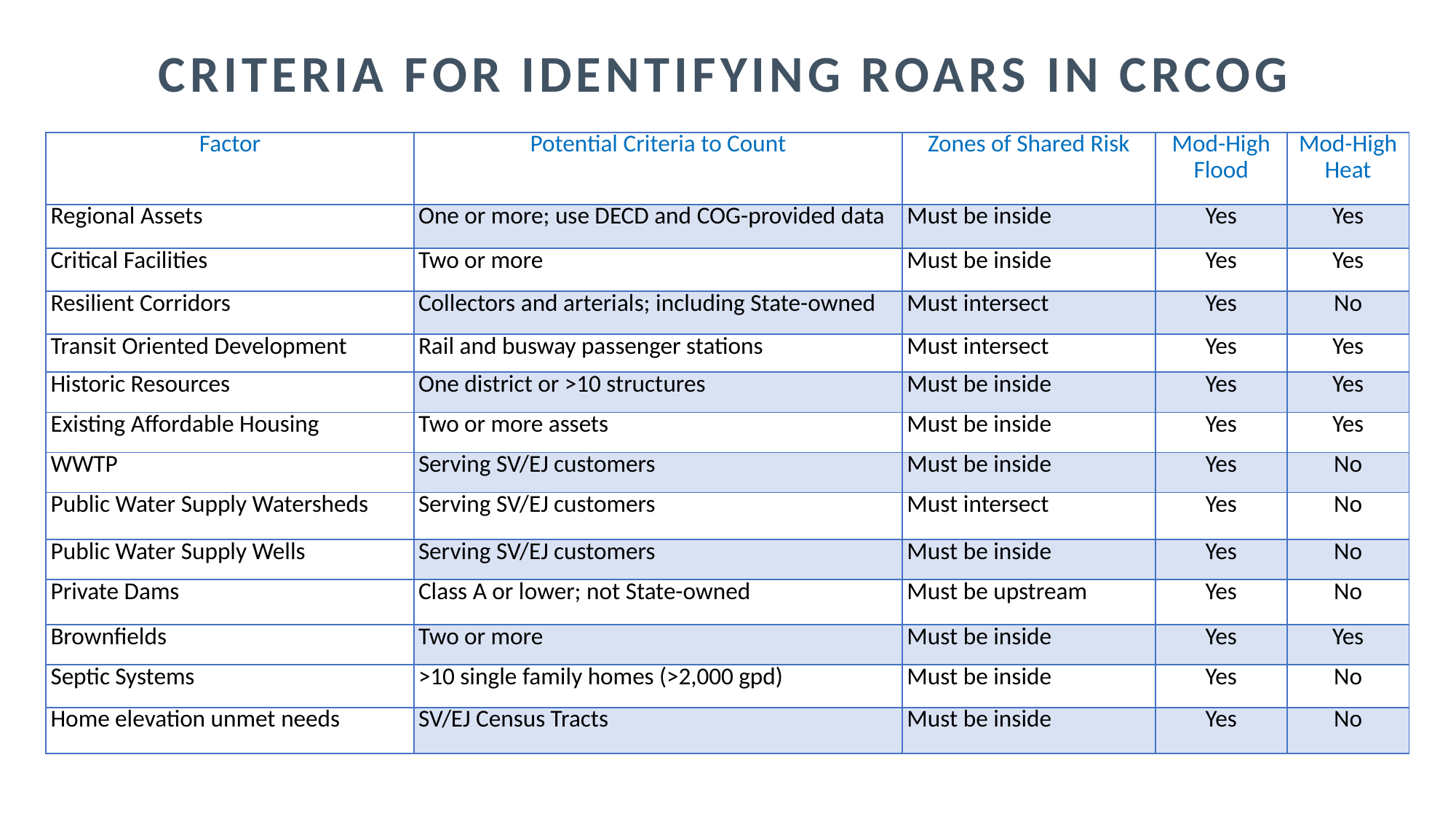

CRITERIA FOR IDENTIFYING ROARS IN CRCOG
| Factor | Potential Criteria to Count | Zones of Shared Risk | Mod-High Flood | Mod-High Heat |
| --- | --- | --- | --- | --- |
| Regional Assets | One or more; use DECD and COG-provided data | Must be inside | Yes | Yes |
| Critical Facilities | Two or more | Must be inside | Yes | Yes |
| Resilient Corridors | Collectors and arterials; including State-owned | Must intersect | Yes | No |
| Transit Oriented Development | Rail and busway passenger stations | Must intersect | Yes | Yes |
| Historic Resources | One district or >10 structures | Must be inside | Yes | Yes |
| Existing Affordable Housing | Two or more assets | Must be inside | Yes | Yes |
| WWTP | Serving SV/EJ customers | Must be inside | Yes | No |
| Public Water Supply Watersheds | Serving SV/EJ customers | Must intersect | Yes | No |
| Public Water Supply Wells | Serving SV/EJ customers | Must be inside | Yes | No |
| Private Dams | Class A or lower; not State-owned | Must be upstream | Yes | No |
| Brownfields | Two or more | Must be inside | Yes | Yes |
| Septic Systems | >10 single family homes (>2,000 gpd) | Must be inside | Yes | No |
| Home elevation unmet needs | SV/EJ Census Tracts | Must be inside | Yes | No |